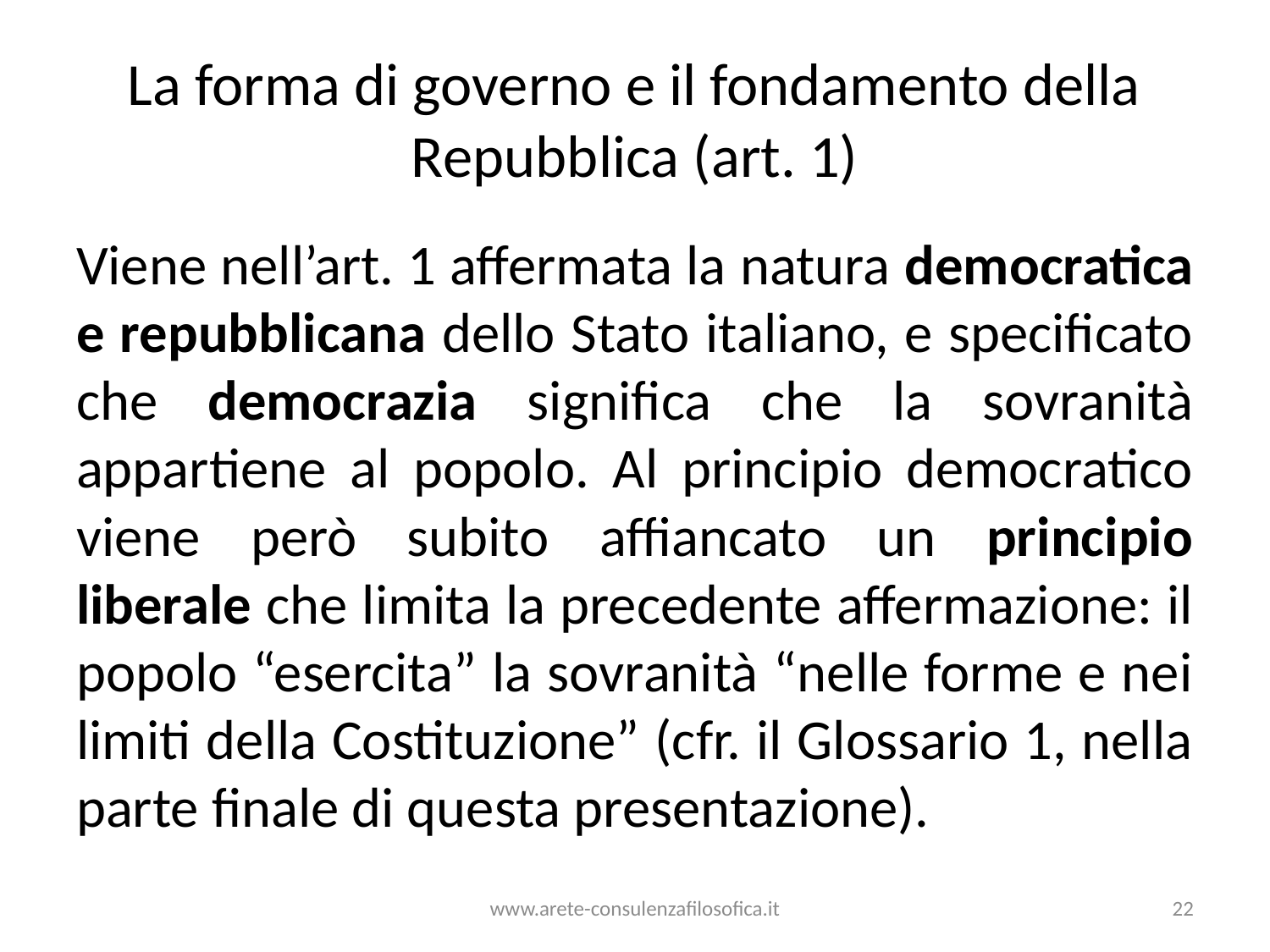

# La forma di governo e il fondamento della Repubblica (art. 1)
Viene nell’art. 1 affermata la natura democratica e repubblicana dello Stato italiano, e specificato che democrazia significa che la sovranità appartiene al popolo. Al principio democratico viene però subito affiancato un principio liberale che limita la precedente affermazione: il popolo “esercita” la sovranità “nelle forme e nei limiti della Costituzione” (cfr. il Glossario 1, nella parte finale di questa presentazione).
www.arete-consulenzafilosofica.it
22